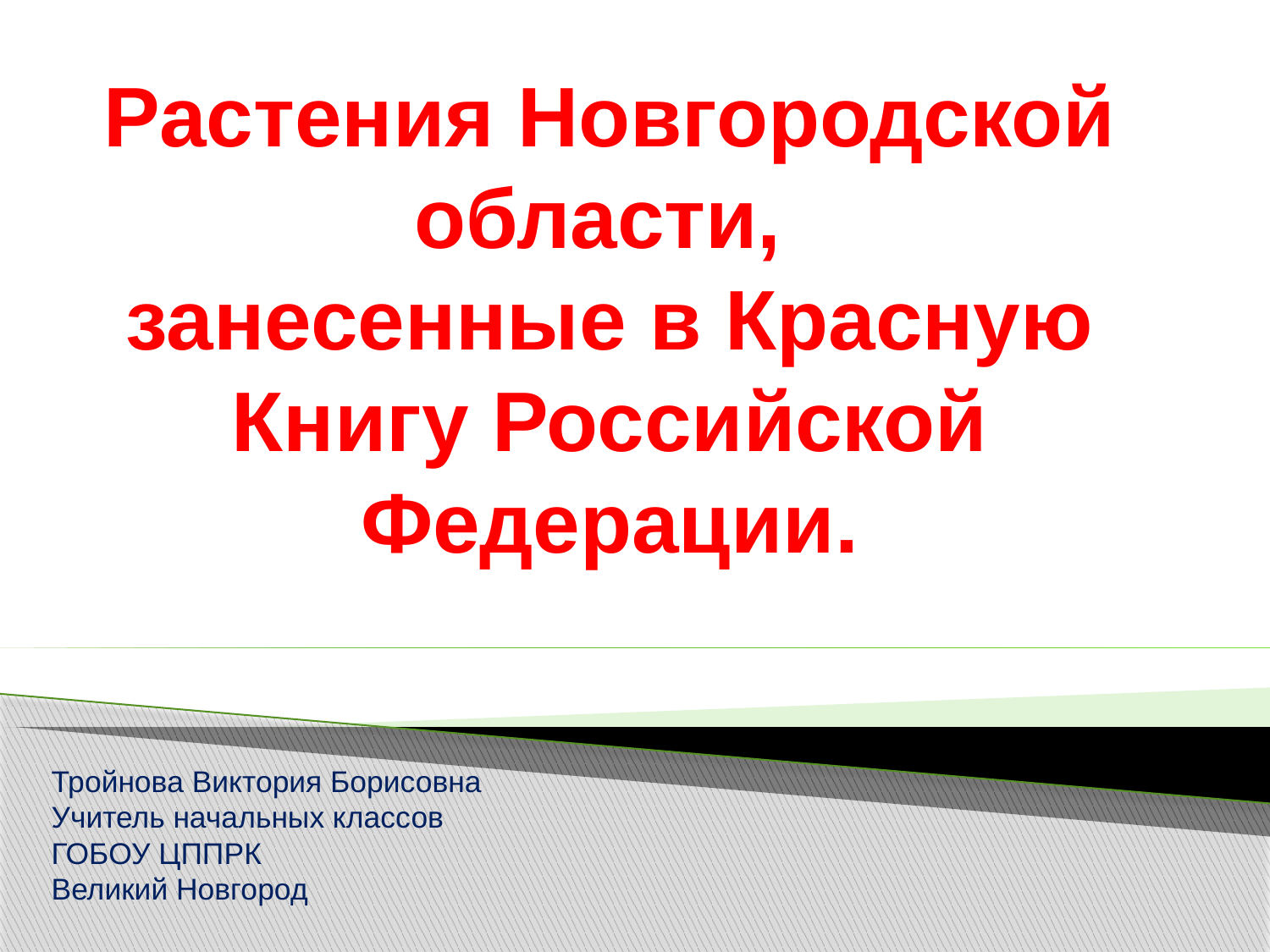

# Растения Новгородской области, занесенные в Красную Книгу Российской Федерации.
Тройнова Виктория Борисовна
Учитель начальных классов
ГОБОУ ЦППРК
Великий Новгород